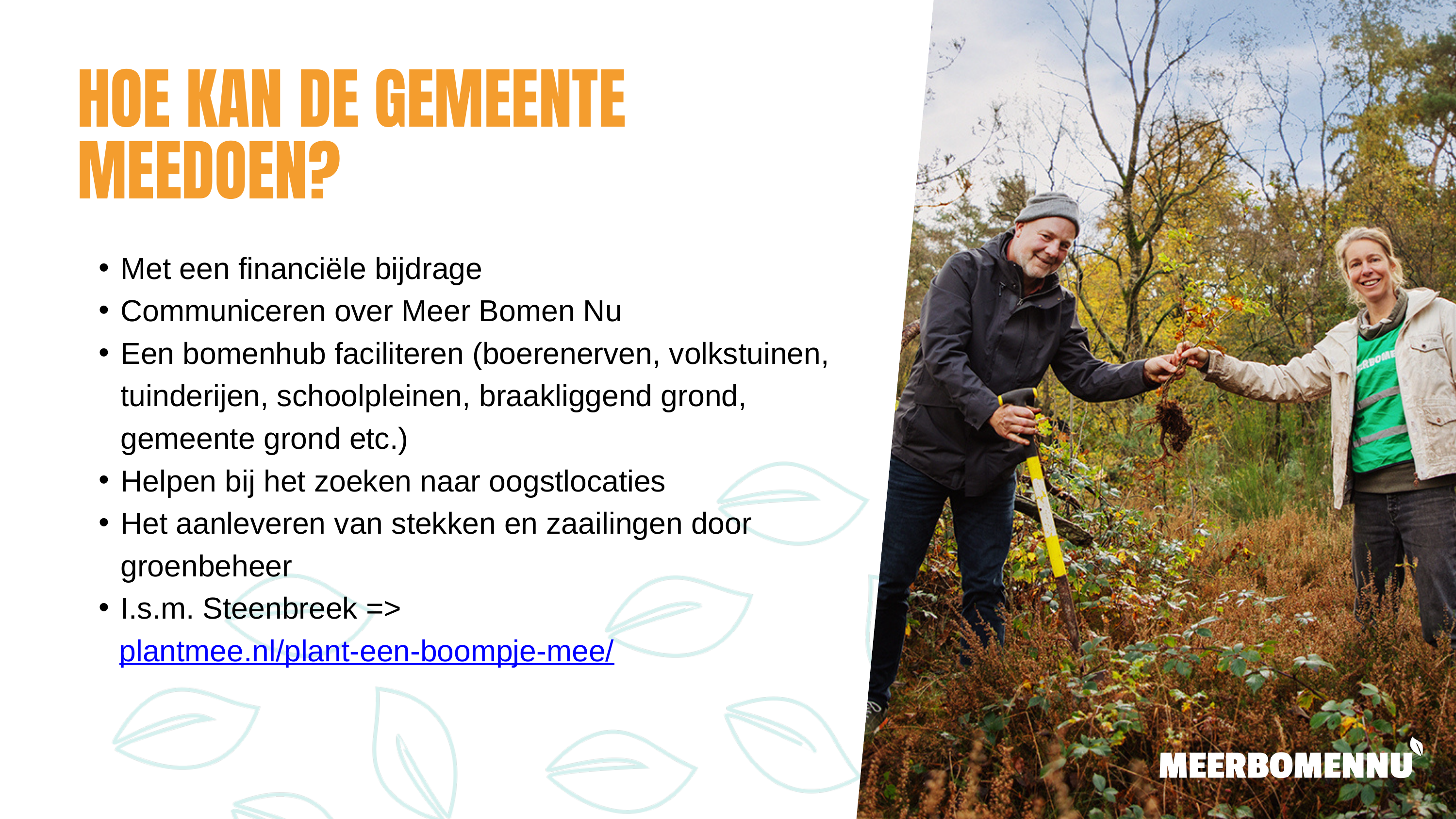

HOE KAN DE GEMEENTE MEEDOEN?
Met een financiële bijdrage
Communiceren over Meer Bomen Nu
Een bomenhub faciliteren (boerenerven, volkstuinen, tuinderijen, schoolpleinen, braakliggend grond, gemeente grond etc.)
Helpen bij het zoeken naar oogstlocaties
Het aanleveren van stekken en zaailingen door groenbeheer
I.s.m. Steenbreek =>
     plantmee.nl/plant-een-boompje-mee/